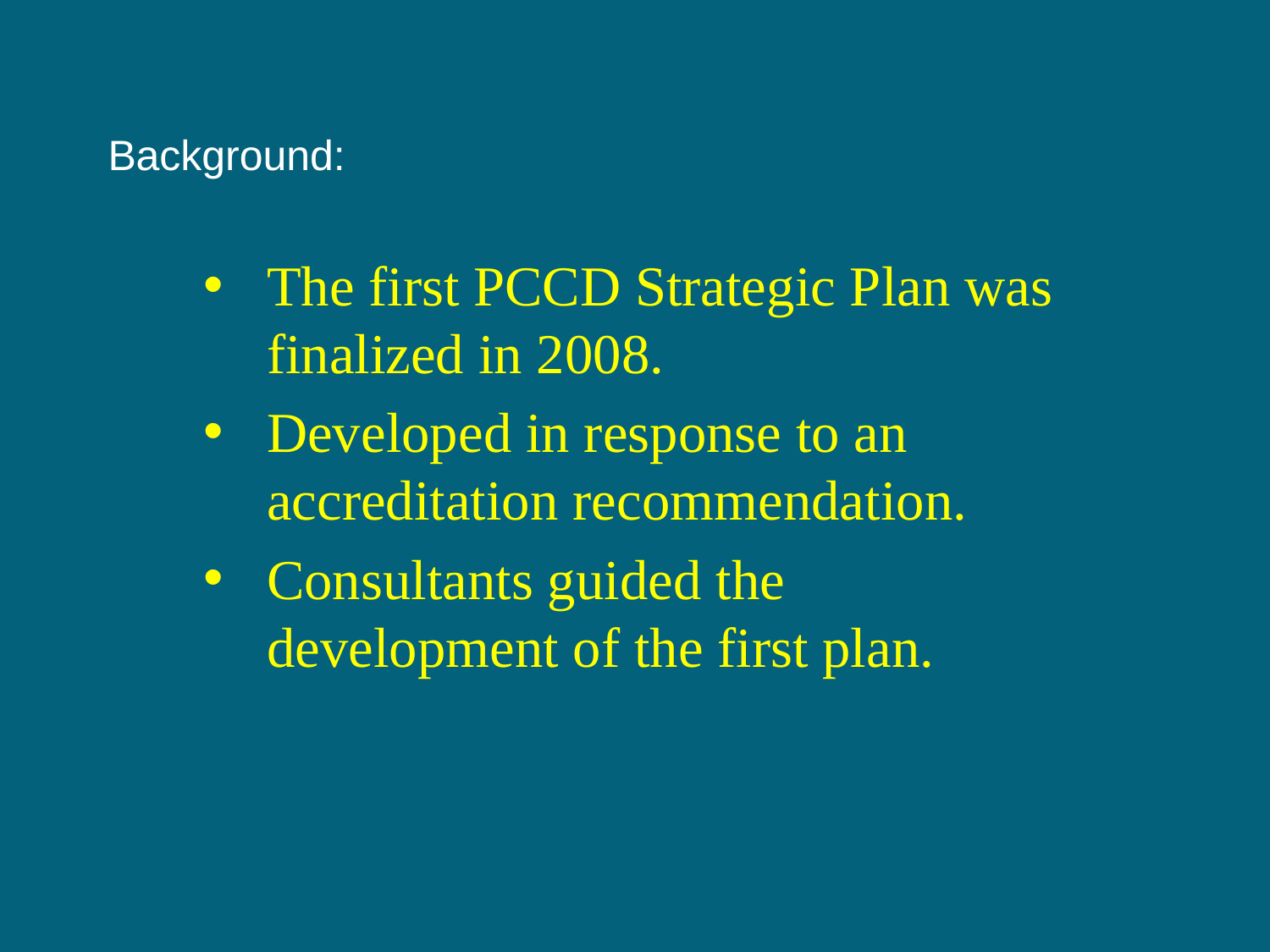

# Background:
The first PCCD Strategic Plan was finalized in 2008.
Developed in response to an accreditation recommendation.
Consultants guided the development of the first plan.